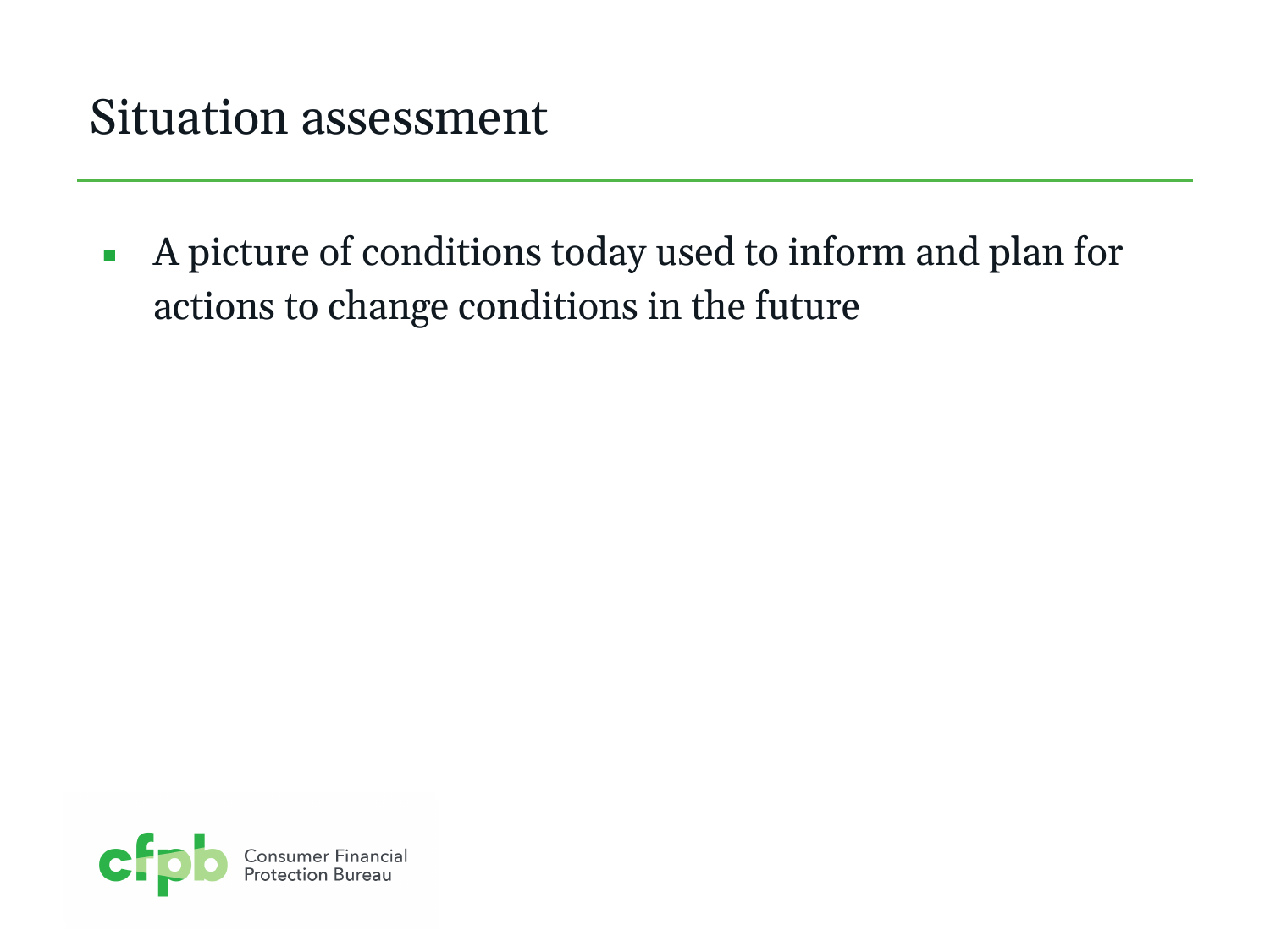

# Situation assessment
A picture of conditions today used to inform and plan for actions to change conditions in the future